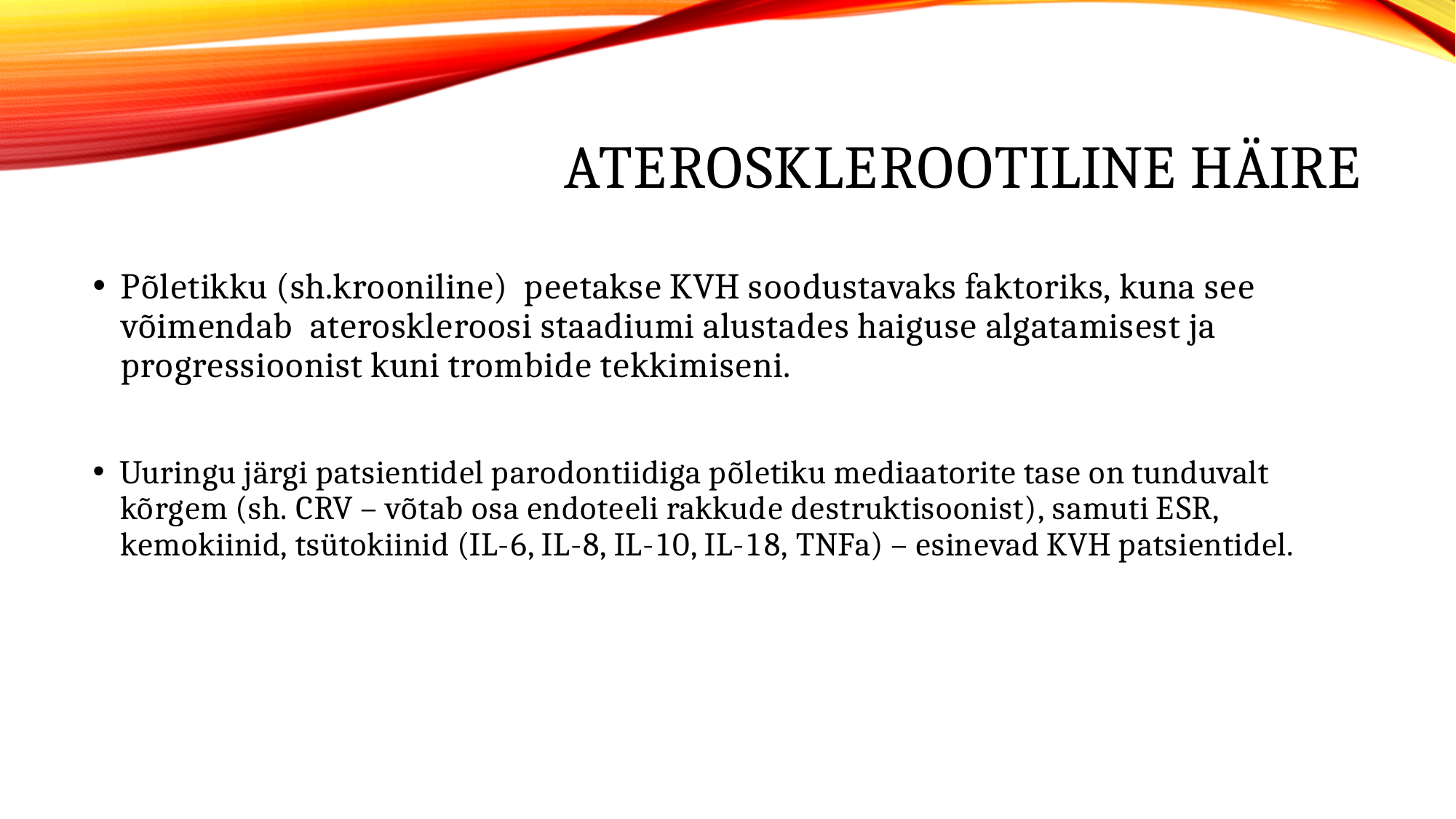

# Aterosklerootiline häire
Põletikku (sh.krooniline)  peetakse KVH soodustavaks faktoriks, kuna see võimendab  ateroskleroosi staadiumi alustades haiguse algatamisest ja progressioonist kuni trombide tekkimiseni.

Uuringu järgi patsientidel parodontiidiga põletiku mediaatorite tase on tunduvalt kõrgem (sh. CRV – võtab osa endoteeli rakkude destruktisoonist), samuti ESR, kemokiinid, tsütokiinid (IL-6, IL-8, IL-10, IL-18, TNFa) – esinevad KVH patsientidel.